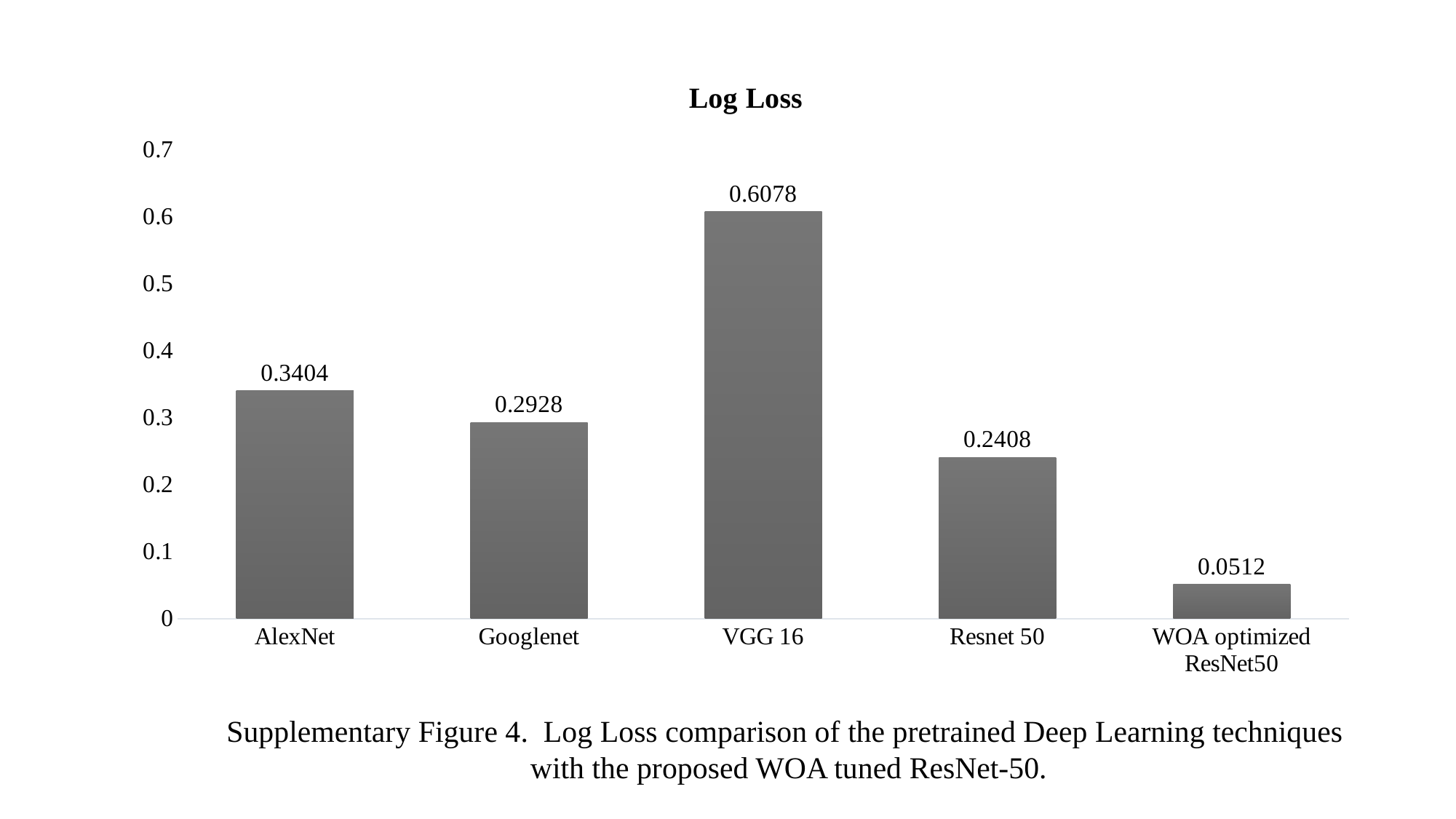

### Chart:

| Category | Log Loss |
|---|---|
| AlexNet | 0.3404 |
| Googlenet | 0.2928 |
| VGG 16 | 0.6078 |
| Resnet 50 | 0.2408 |
| WOA optimized ResNet50 | 0.0512 |
Supplementary Figure 4.  Log Loss comparison of the pretrained Deep Learning techniques
with the proposed WOA tuned ResNet-50.